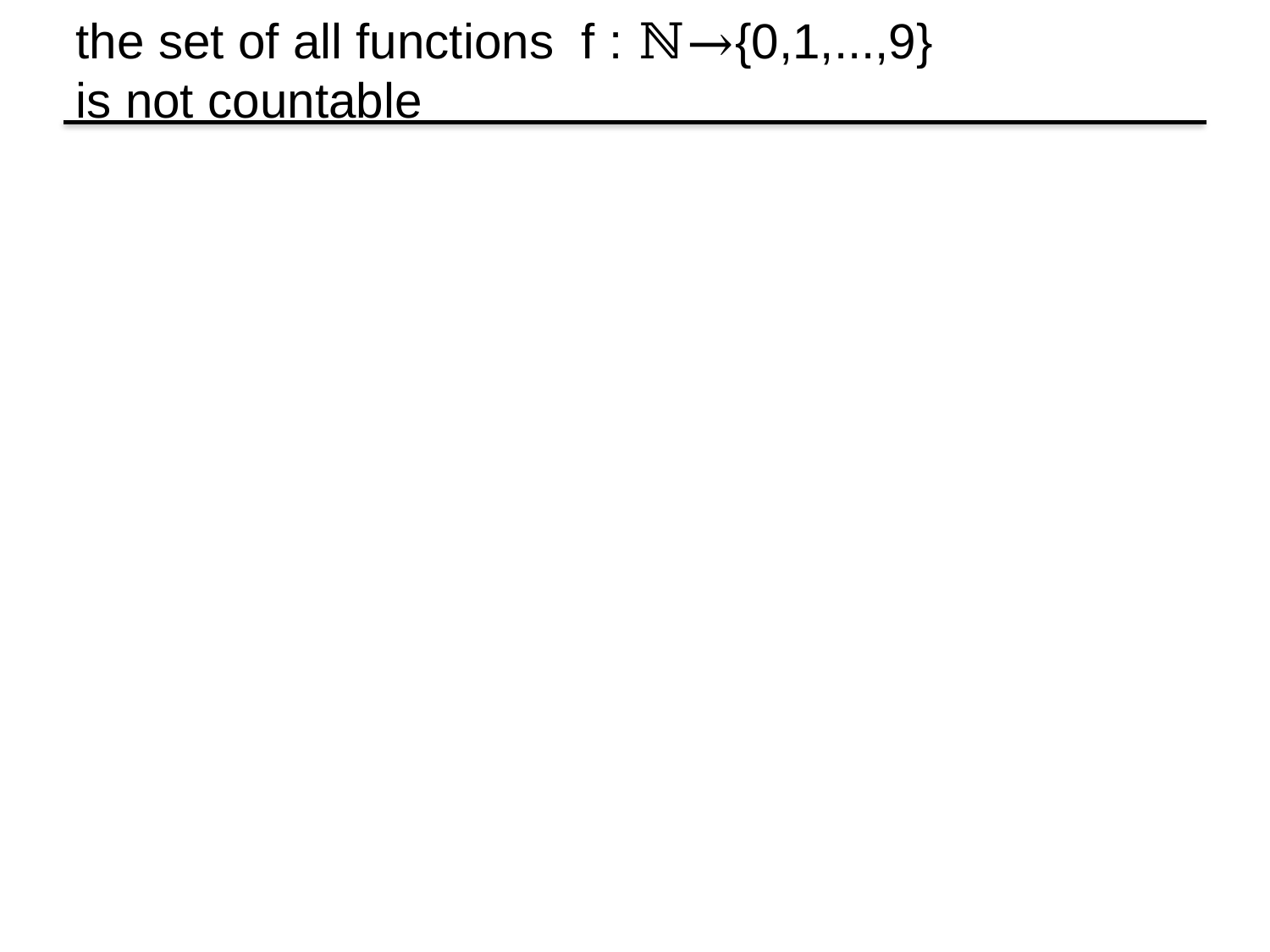

# the set of all functions  f : ℕ→{0,1,...,9} is not countable